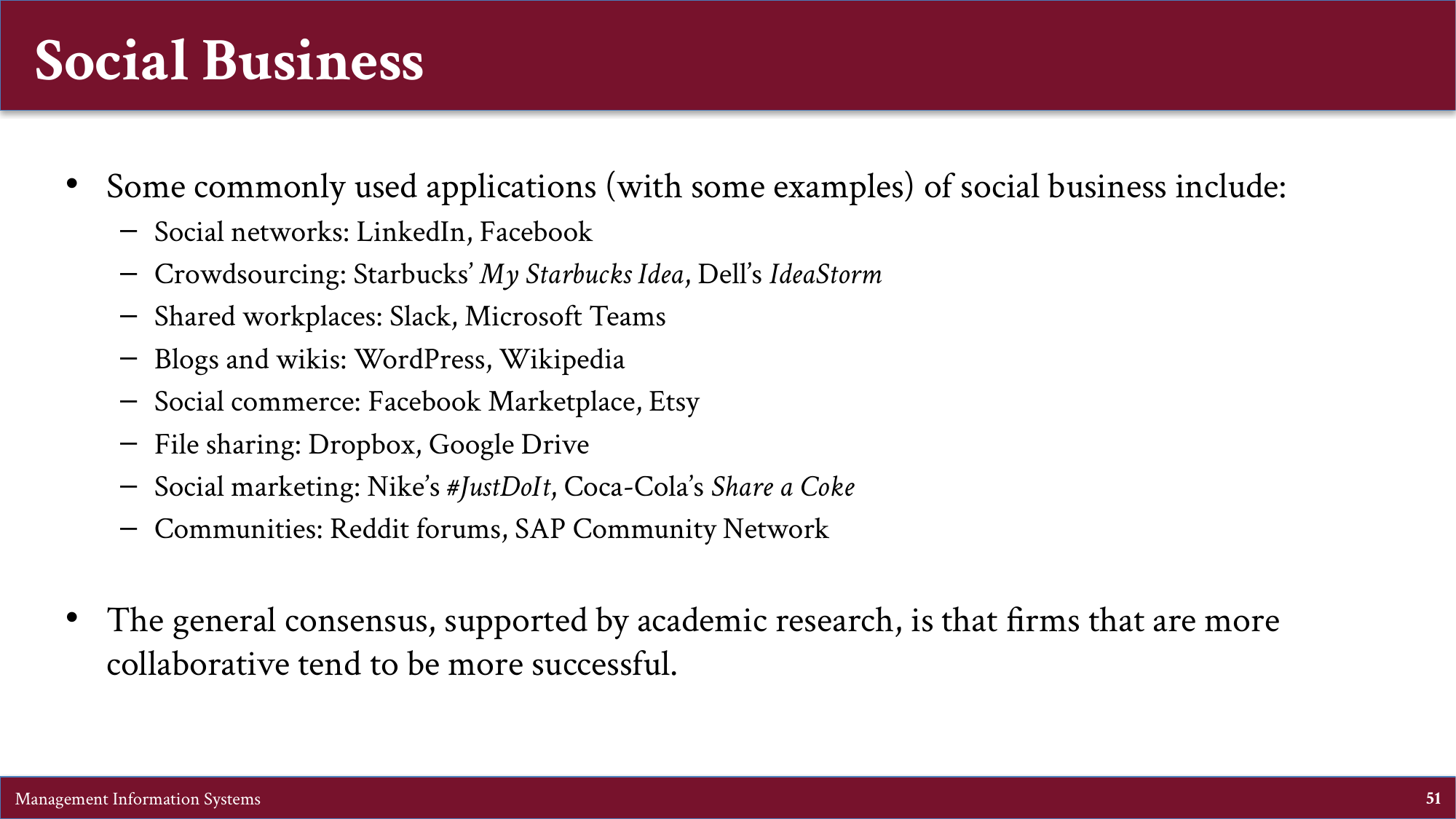

# Social Business
Some commonly used applications (with some examples) of social business include:
Social networks: LinkedIn, Facebook
Crowdsourcing: Starbucks’ My Starbucks Idea, Dell’s IdeaStorm
Shared workplaces: Slack, Microsoft Teams
Blogs and wikis: WordPress, Wikipedia
Social commerce: Facebook Marketplace, Etsy
File sharing: Dropbox, Google Drive
Social marketing: Nike’s #JustDoIt, Coca-Cola’s Share a Coke
Communities: Reddit forums, SAP Community Network

The general consensus, supported by academic research, is that firms that are more collaborative tend to be more successful.

 Management Information Systems
51